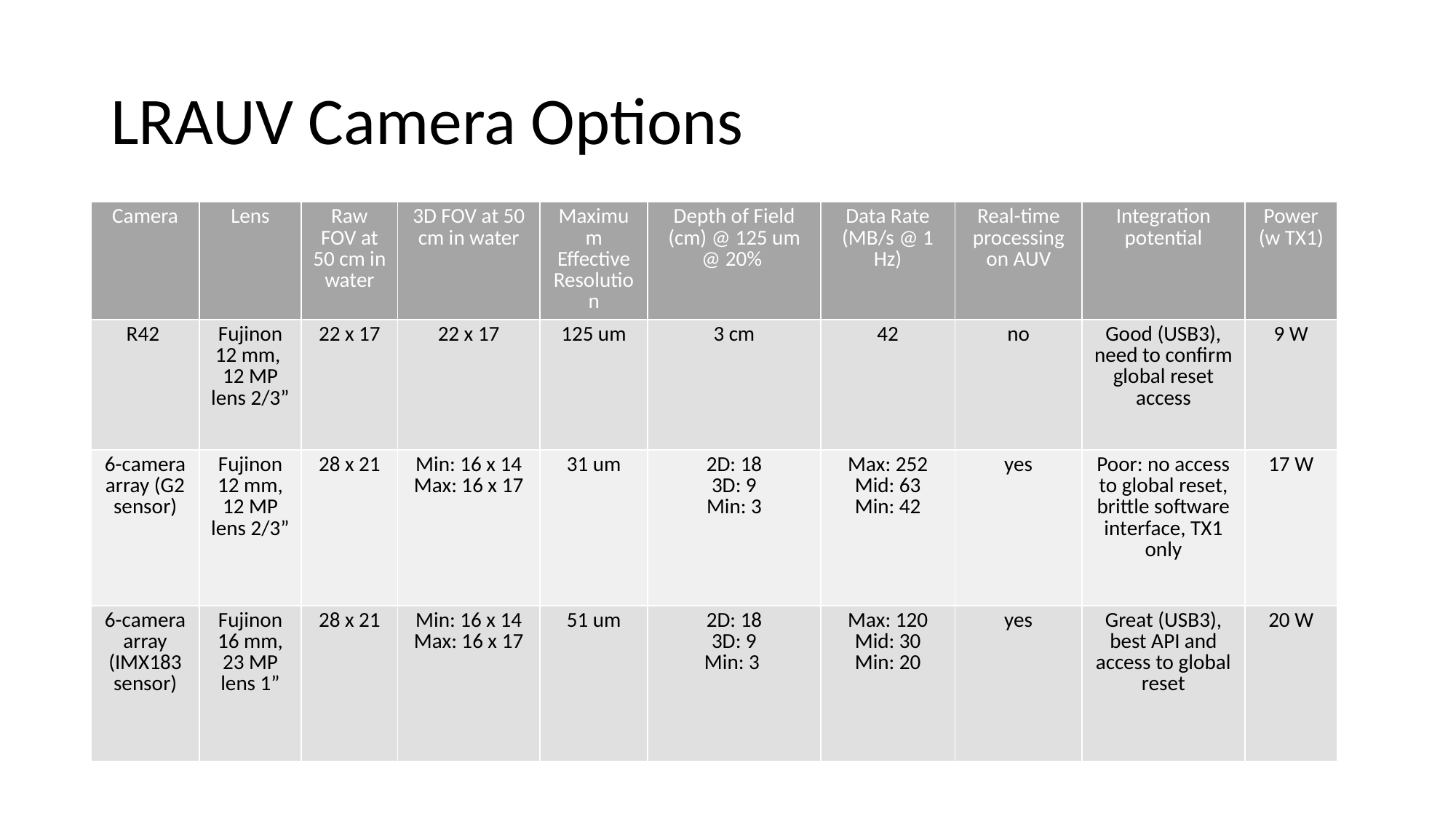

# LRAUV Camera Options
| Camera | Lens | Raw FOV at 50 cm in water | 3D FOV at 50 cm in water | Maximum Effective Resolution | Depth of Field (cm) @ 125 um @ 20% | Data Rate (MB/s @ 1 Hz) | Real-time processing on AUV | Integration potential | Power (w TX1) |
| --- | --- | --- | --- | --- | --- | --- | --- | --- | --- |
| R42 | Fujinon 12 mm, 12 MP lens 2/3” | 22 x 17 | 22 x 17 | 125 um | 3 cm | 42 | no | Good (USB3), need to confirm global reset access | 9 W |
| 6-camera array (G2 sensor) | Fujinon 12 mm, 12 MP lens 2/3” | 28 x 21 | Min: 16 x 14 Max: 16 x 17 | 31 um | 2D: 18 3D: 9 Min: 3 | Max: 252 Mid: 63 Min: 42 | yes | Poor: no access to global reset, brittle software interface, TX1 only | 17 W |
| 6-camera array (IMX183 sensor) | Fujinon 16 mm, 23 MP lens 1” | 28 x 21 | Min: 16 x 14 Max: 16 x 17 | 51 um | 2D: 18 3D: 9 Min: 3 | Max: 120 Mid: 30 Min: 20 | yes | Great (USB3), best API and access to global reset | 20 W |